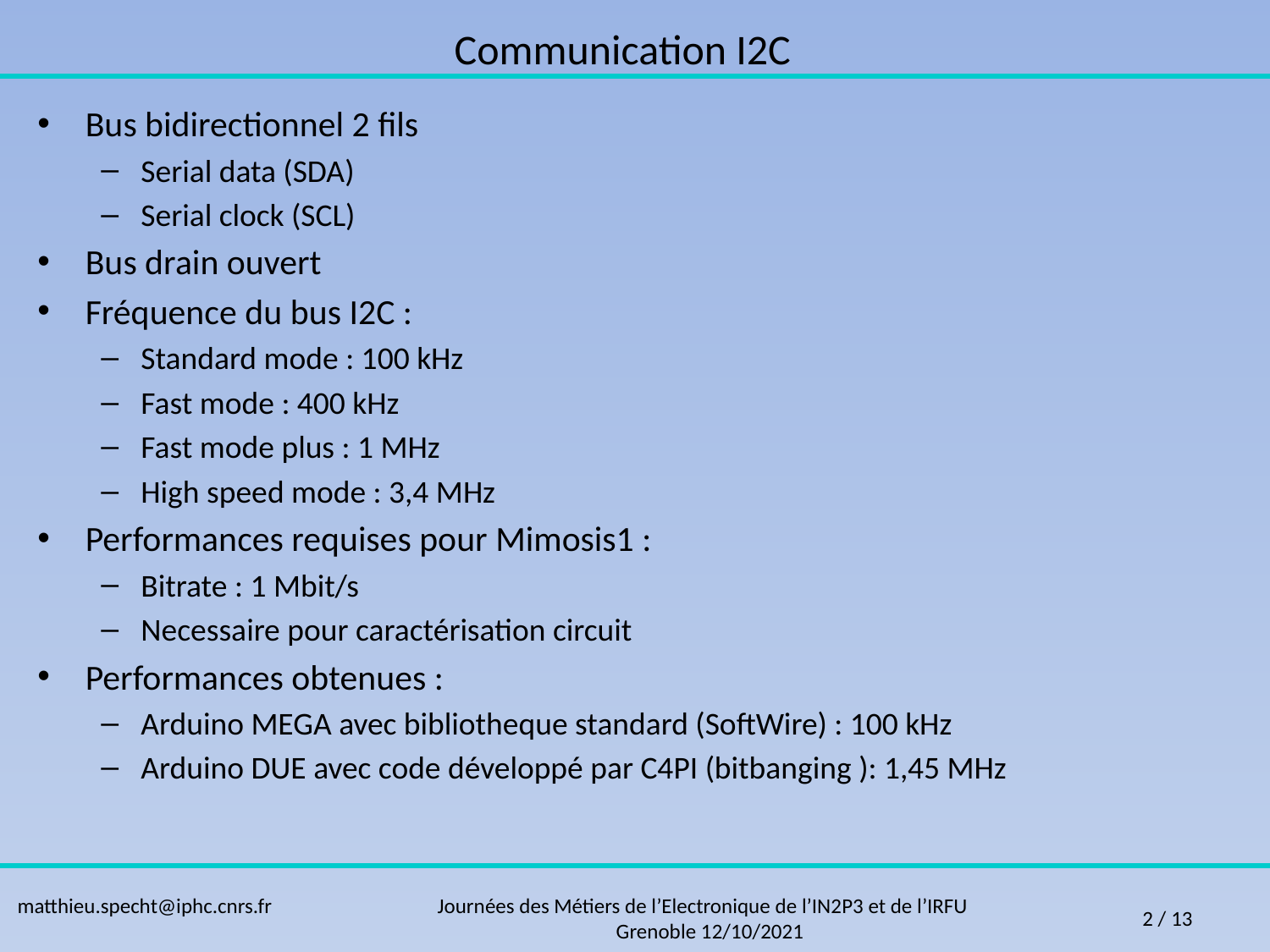

Communication I2C
Bus bidirectionnel 2 fils
Serial data (SDA)
Serial clock (SCL)
Bus drain ouvert
Fréquence du bus I2C :
Standard mode : 100 kHz
Fast mode : 400 kHz
Fast mode plus : 1 MHz
High speed mode : 3,4 MHz
Performances requises pour Mimosis1 :
Bitrate : 1 Mbit/s
Necessaire pour caractérisation circuit
Performances obtenues :
Arduino MEGA avec bibliotheque standard (SoftWire) : 100 kHz
Arduino DUE avec code développé par C4PI (bitbanging ): 1,45 MHz